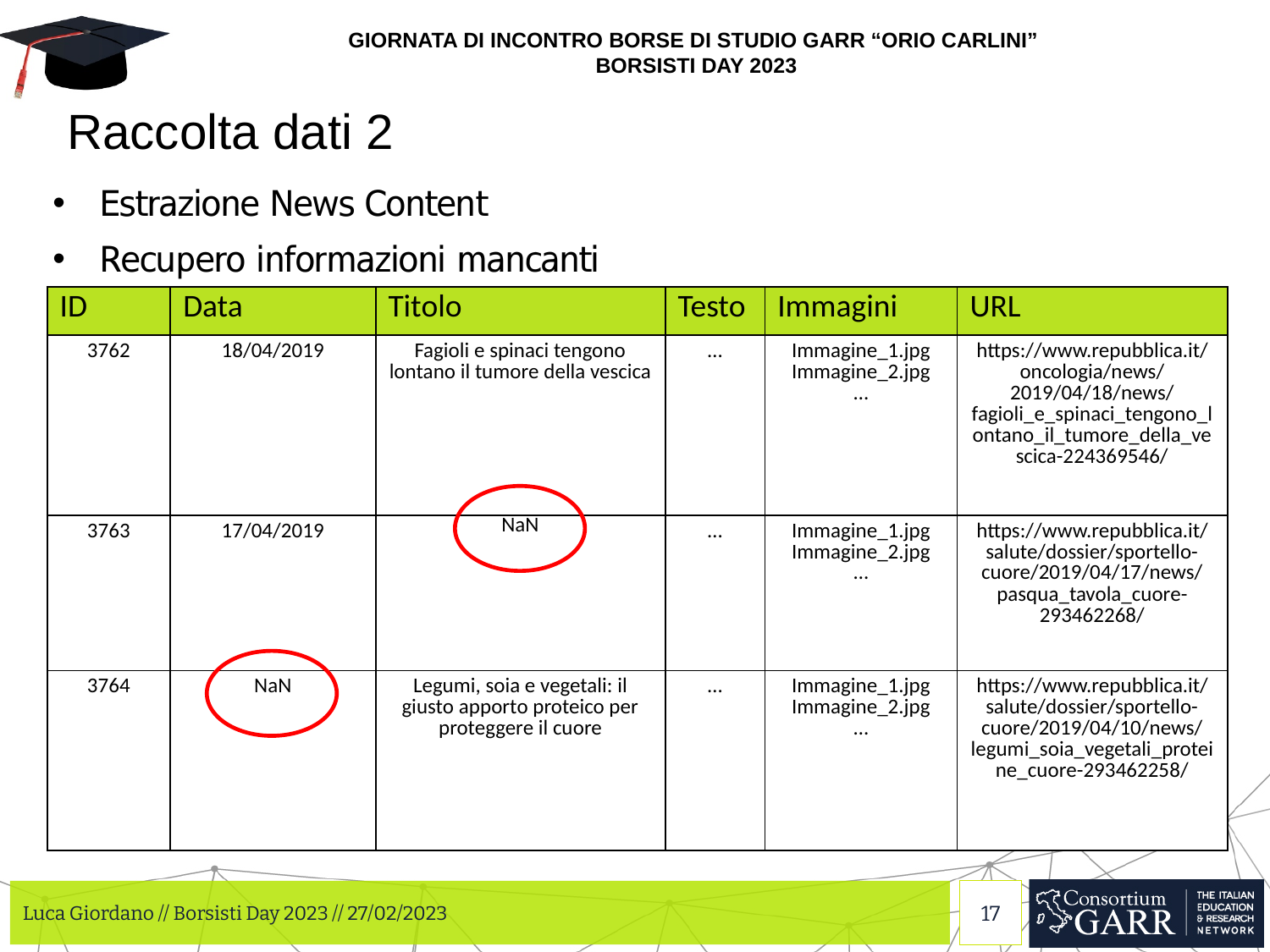

# Raccolta dati 2
Estrazione News Content
Recupero informazioni mancanti

| ID | Data | Titolo | Testo | Immagini | URL |
| --- | --- | --- | --- | --- | --- |
| 3762 | 18/04/2019 | Fagioli e spinaci tengono lontano il tumore della vescica | … | Immagine\_1.jpg Immagine\_2.jpg … | https://www.repubblica.it/oncologia/news/2019/04/18/news/fagioli\_e\_spinaci\_tengono\_lontano\_il\_tumore\_della\_vescica-224369546/ |
| 3763 | 17/04/2019 | NaN | … | Immagine\_1.jpg Immagine\_2.jpg … | https://www.repubblica.it/salute/dossier/sportello-cuore/2019/04/17/news/pasqua\_tavola\_cuore-293462268/ |
| 3764 | NaN | Legumi, soia e vegetali: il giusto apporto proteico per proteggere il cuore | … | Immagine\_1.jpg Immagine\_2.jpg … | https://www.repubblica.it/salute/dossier/sportello-cuore/2019/04/10/news/legumi\_soia\_vegetali\_proteine\_cuore-293462258/ |

Luca Giordano // Borsisti Day 2023 // 27/02/2023
17